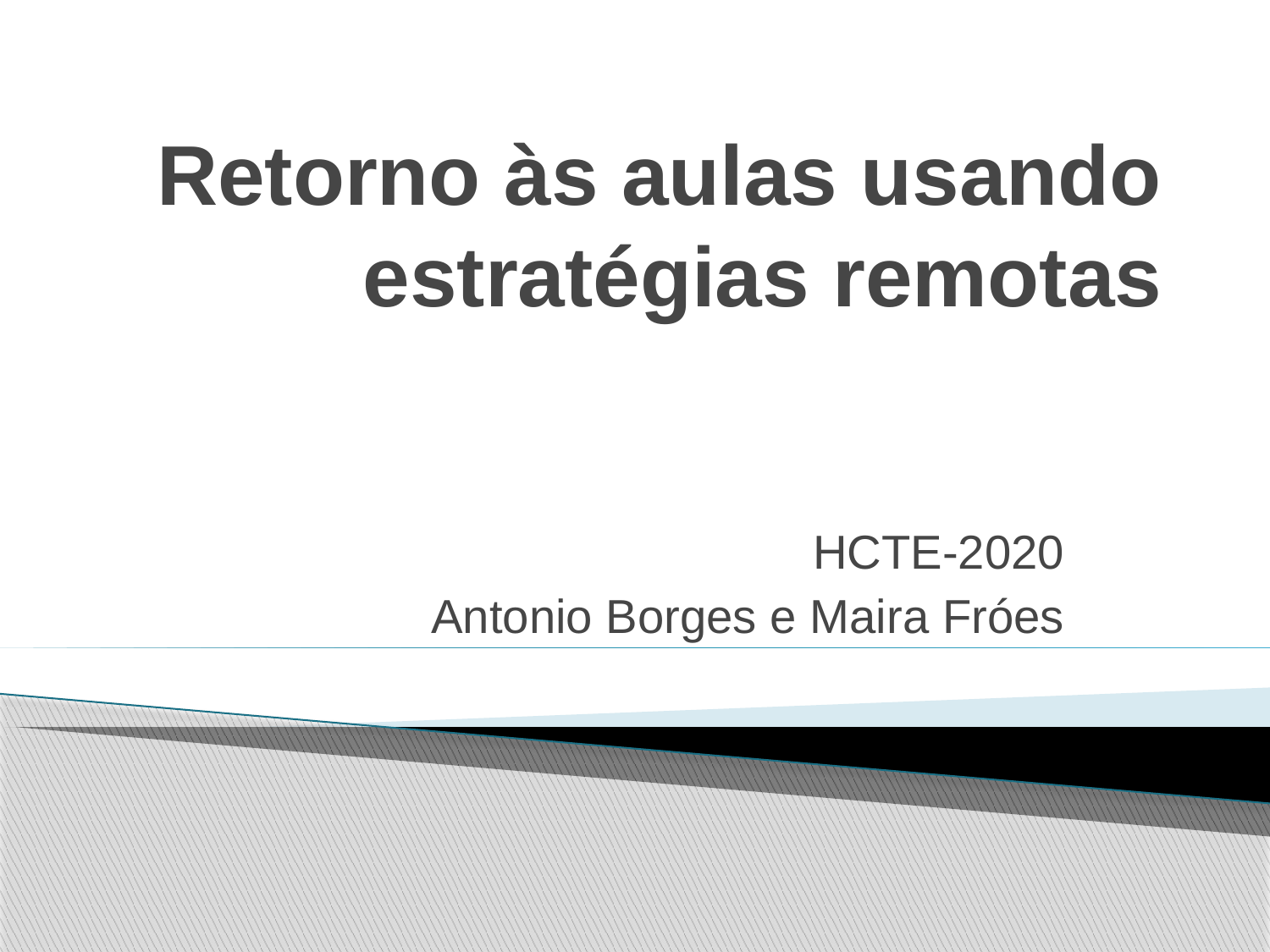

# Retorno às aulas usando estratégias remotas
HCTE-2020
Antonio Borges e Maira Fróes